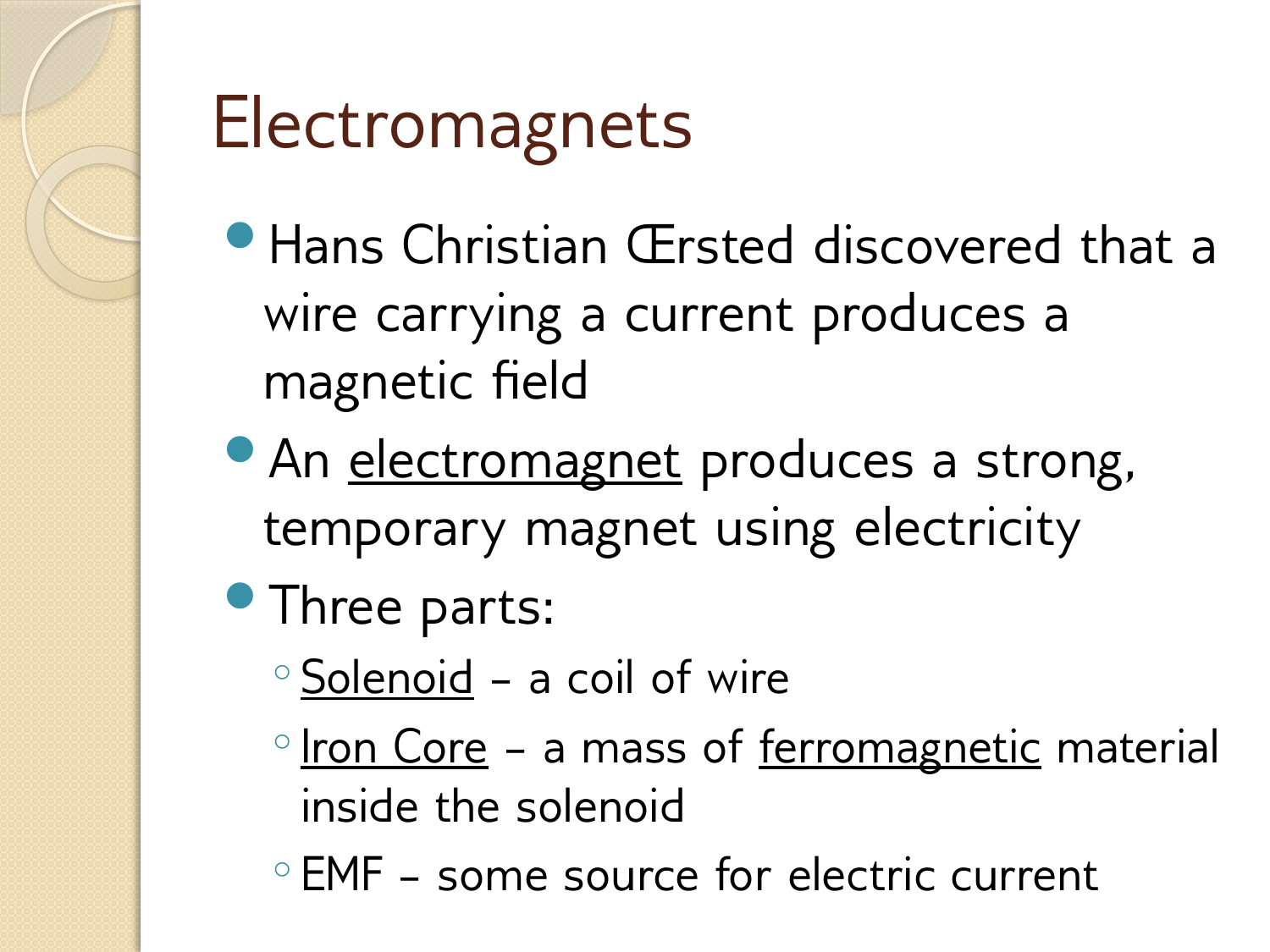

# Electromagnets
Hans Christian Oersted discovered that a wire carrying a current produces a magnetic field
An electromagnet produces a strong, temporary magnet using electricity
Three parts:
Solenoid – a coil of wire
Iron Core – a mass of ferromagnetic material inside the solenoid
EMF – some source for electric current